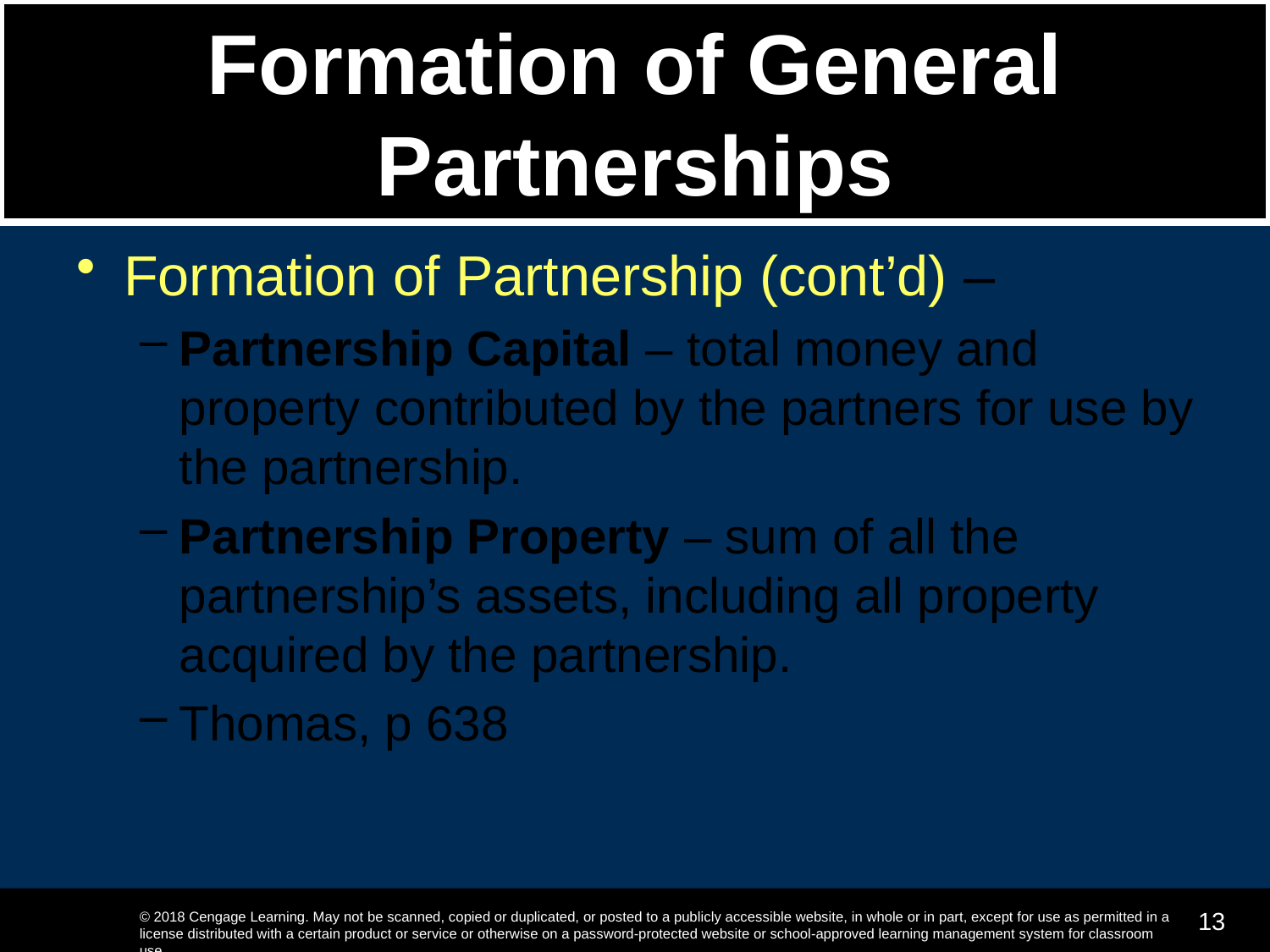

# Formation of General Partnerships
Formation of Partnership (cont’d) –
Partnership Capital – total money and property contributed by the partners for use by the partnership.
Partnership Property – sum of all the partnership’s assets, including all property acquired by the partnership.
Thomas, p 638
13